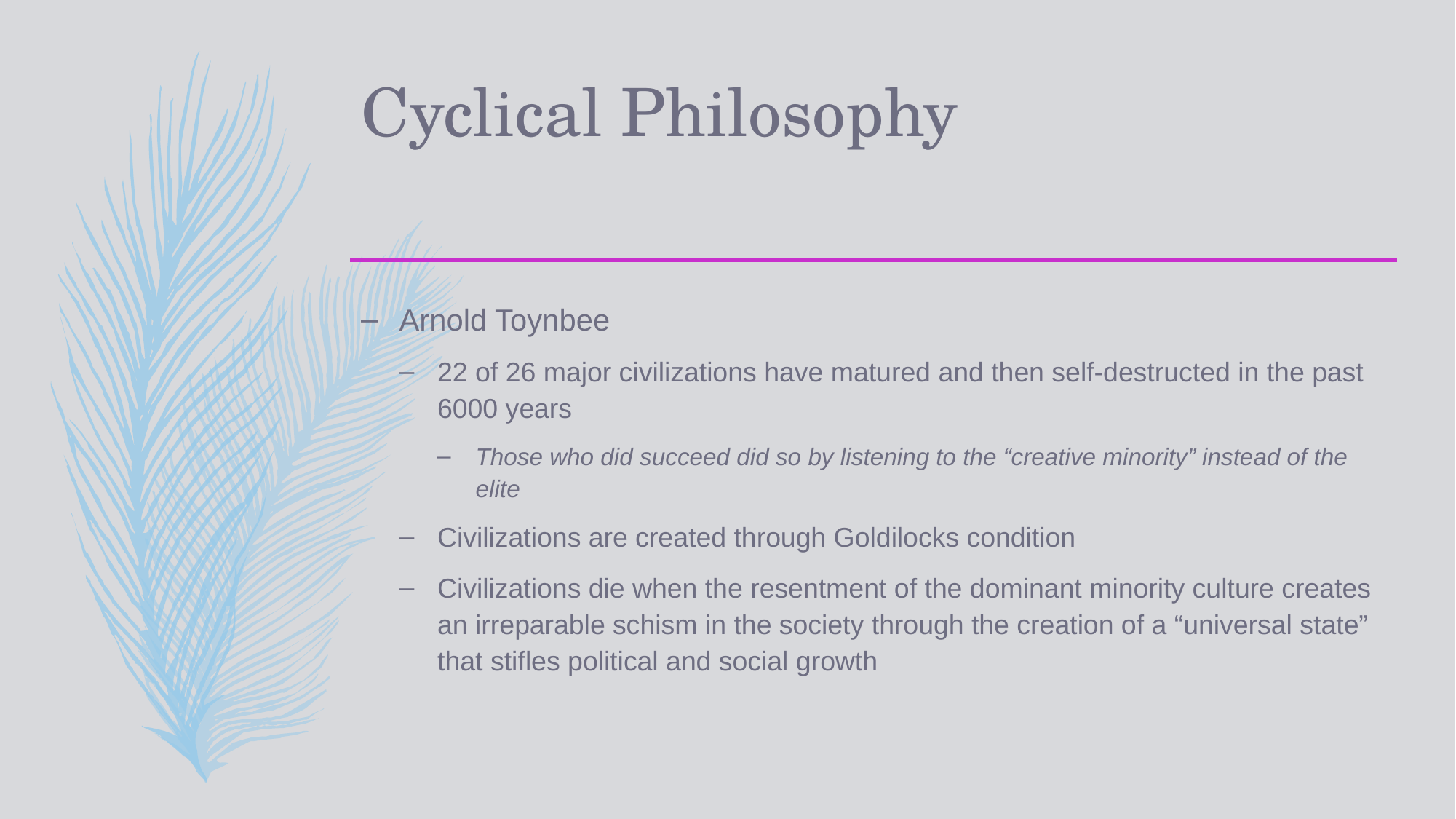

# Cyclical Philosophy
Arnold Toynbee
22 of 26 major civilizations have matured and then self-destructed in the past 6000 years
Those who did succeed did so by listening to the “creative minority” instead of the elite
Civilizations are created through Goldilocks condition
Civilizations die when the resentment of the dominant minority culture creates an irreparable schism in the society through the creation of a “universal state” that stifles political and social growth